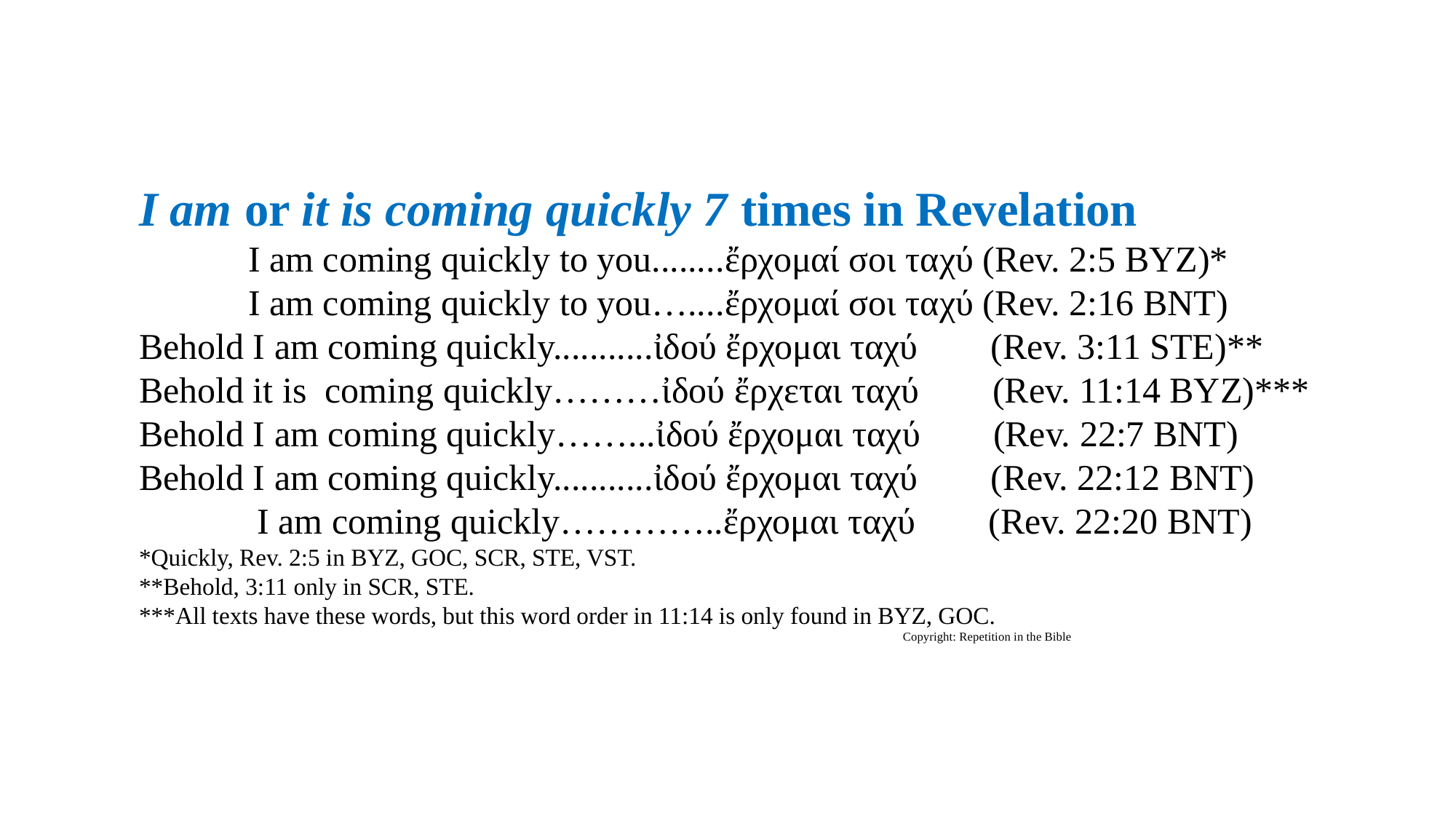

I am or it is coming quickly 7 times in Revelation
            I am coming quickly to you........ἔρχομαί σοι ταχύ (Rev. 2:5 BYZ)*
            I am coming quickly to you…....ἔρχομαί σοι ταχύ (Rev. 2:16 BNT)
Behold I am coming quickly...........ἰδού ἔρχομαι ταχύ        (Rev. 3:11 STE)**
Behold it is  coming quickly………ἰδού ἔρχεται ταχύ        (Rev. 11:14 BYZ)***
Behold I am coming quickly……...ἰδού ἔρχομαι ταχύ        (Rev. 22:7 BNT)
Behold I am coming quickly...........ἰδού ἔρχομαι ταχύ        (Rev. 22:12 BNT)
             I am coming quickly…………..ἔρχομαι ταχύ        (Rev. 22:20 BNT)
*Quickly, Rev. 2:5 in BYZ, GOC, SCR, STE, VST.
**Behold, 3:11 only in SCR, STE.
***All texts have these words, but this word order in 11:14 is only found in BYZ, GOC.
                                                                                                                                                                                                                                                       Copyright: Repetition in the Bible